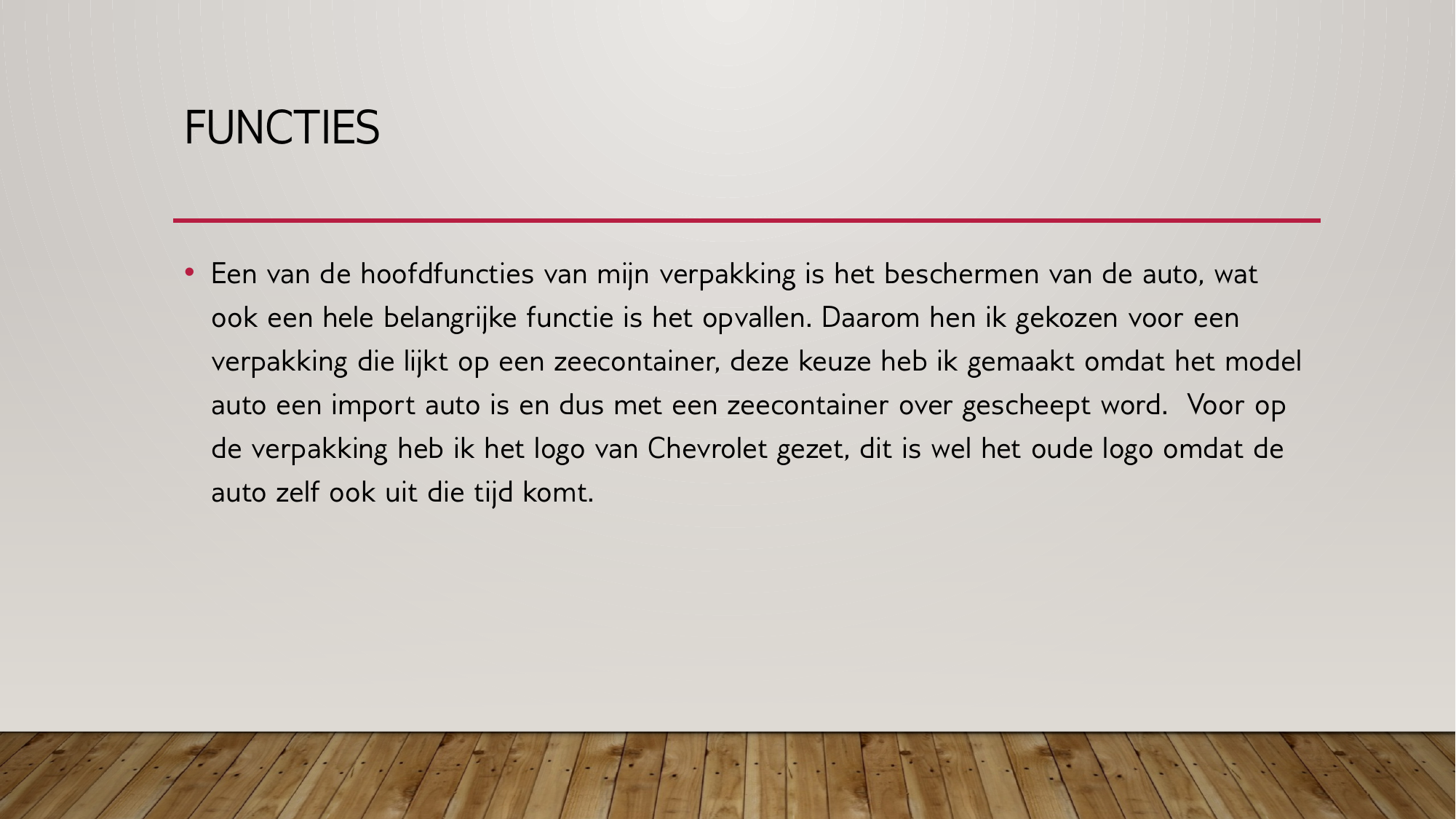

# functies
Een van de hoofdfuncties van mijn verpakking is het beschermen van de auto, wat ook een hele belangrijke functie is het opvallen. Daarom hen ik gekozen voor een verpakking die lijkt op een zeecontainer, deze keuze heb ik gemaakt omdat het model auto een import auto is en dus met een zeecontainer over gescheept word.  Voor op de verpakking heb ik het logo van Chevrolet gezet, dit is wel het oude logo omdat de auto zelf ook uit die tijd komt.